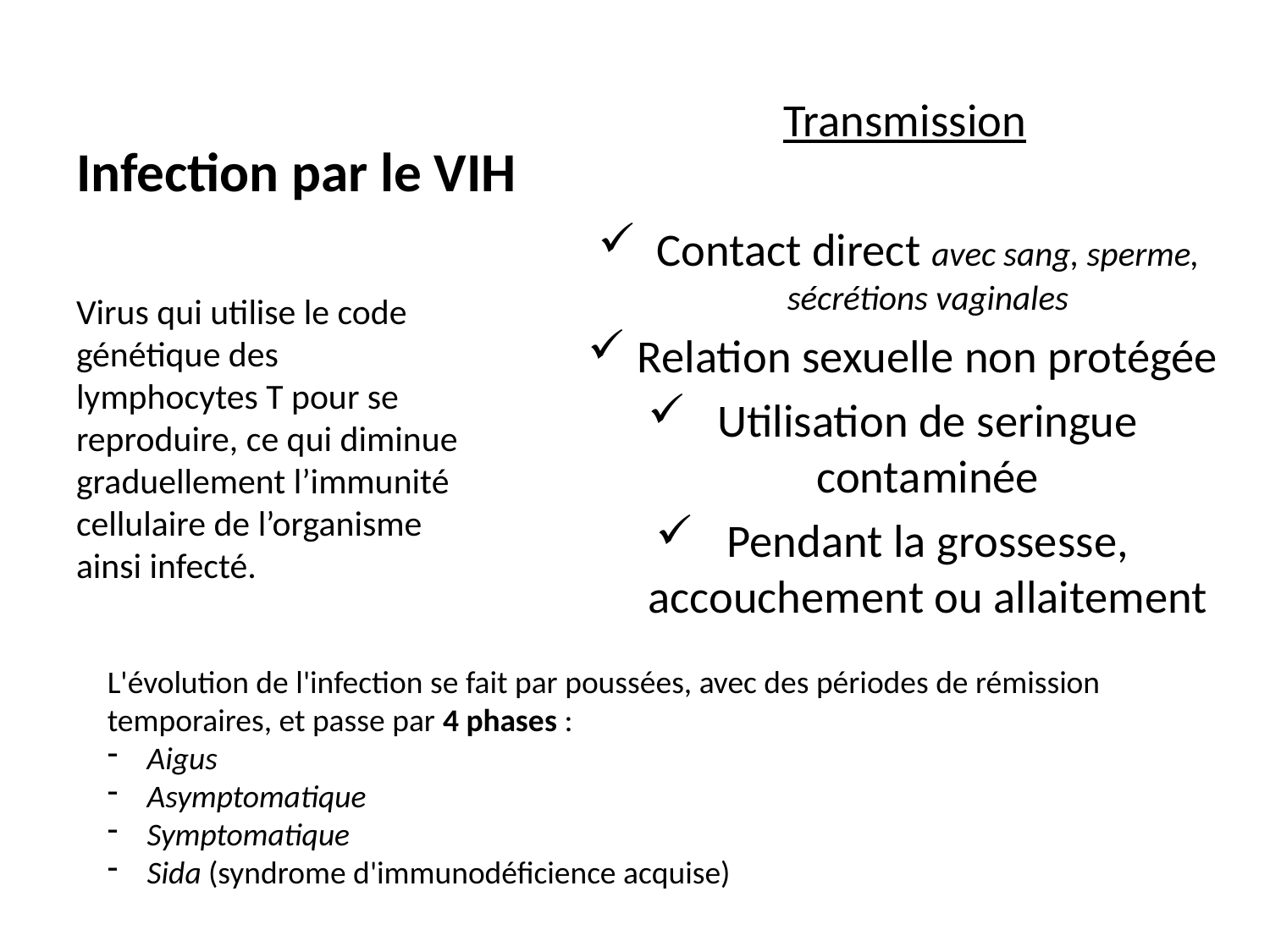

Transmission

Contact direct avec sang, sperme, sécrétions vaginales
Relation sexuelle non protégée
Utilisation de seringue contaminée
Pendant la grossesse, accouchement ou allaitement

# Infection par le VIH

Virus qui utilise le code génétique des lymphocytes T pour se reproduire, ce qui diminue graduellement l’immunité cellulaire de l’organisme ainsi infecté.
L'évolution de l'infection se fait par poussées, avec des périodes de rémission temporaires, et passe par 4 phases :
Aigus
Asymptomatique
Symptomatique
Sida (syndrome d'immunodéficience acquise)